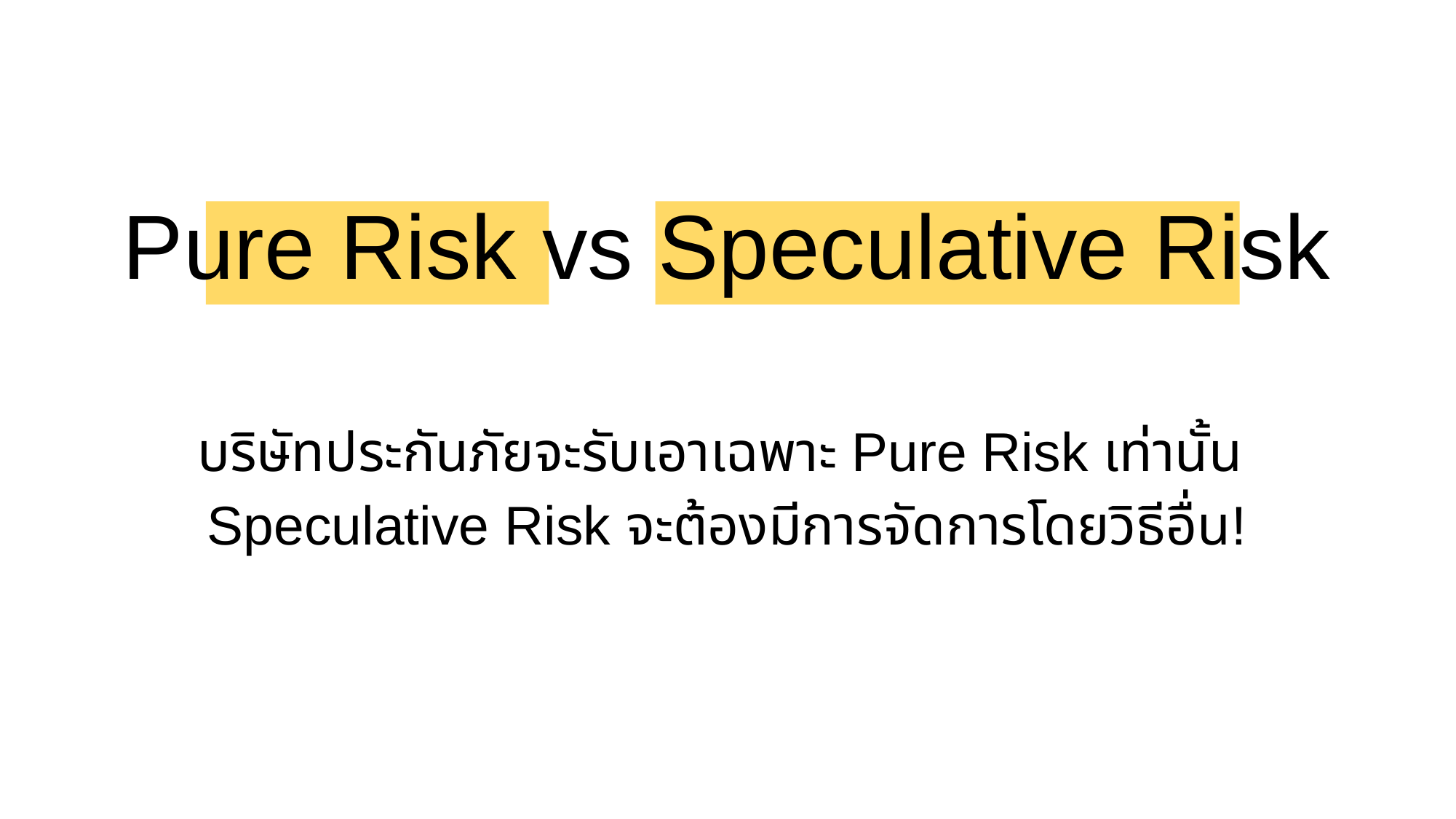

# Pure Risk vs Speculative Risk

บริษัทประกันภัยจะรับเอาเฉพาะ Pure Risk เท่านั้น
Speculative Risk จะต้องมีการจัดการโดยวิธีอื่น!